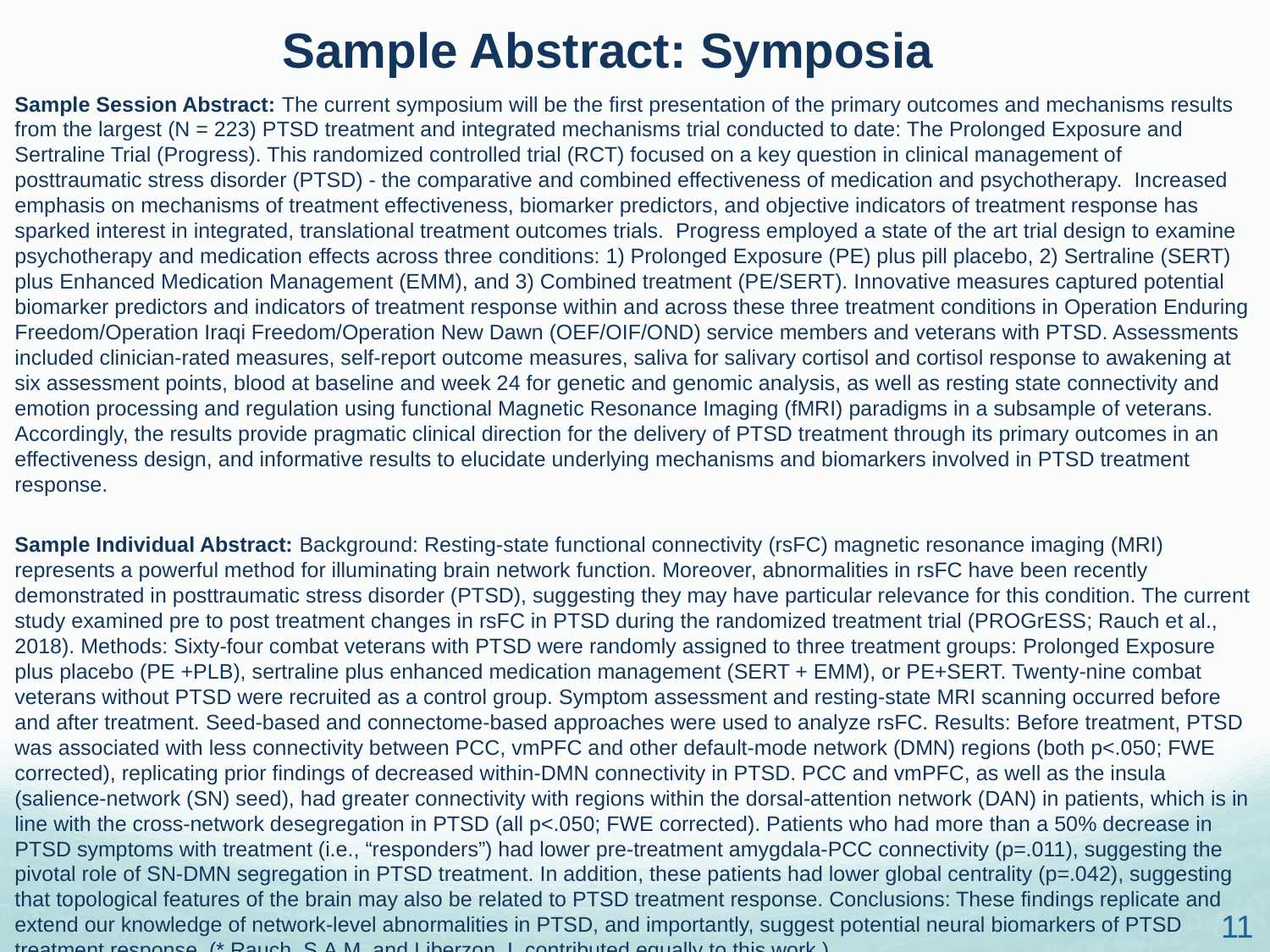

# Sample Abstract: Symposia
Sample Session Abstract: The current symposium will be the first presentation of the primary outcomes and mechanisms results from the largest (N = 223) PTSD treatment and integrated mechanisms trial conducted to date: The Prolonged Exposure and Sertraline Trial (Progress). This randomized controlled trial (RCT) focused on a key question in clinical management of posttraumatic stress disorder (PTSD) - the comparative and combined effectiveness of medication and psychotherapy.  Increased emphasis on mechanisms of treatment effectiveness, biomarker predictors, and objective indicators of treatment response has sparked interest in integrated, translational treatment outcomes trials.  Progress employed a state of the art trial design to examine psychotherapy and medication effects across three conditions: 1) Prolonged Exposure (PE) plus pill placebo, 2) Sertraline (SERT) plus Enhanced Medication Management (EMM), and 3) Combined treatment (PE/SERT). Innovative measures captured potential biomarker predictors and indicators of treatment response within and across these three treatment conditions in Operation Enduring Freedom/Operation Iraqi Freedom/Operation New Dawn (OEF/OIF/OND) service members and veterans with PTSD. Assessments included clinician-rated measures, self-report outcome measures, saliva for salivary cortisol and cortisol response to awakening at six assessment points, blood at baseline and week 24 for genetic and genomic analysis, as well as resting state connectivity and emotion processing and regulation using functional Magnetic Resonance Imaging (fMRI) paradigms in a subsample of veterans. Accordingly, the results provide pragmatic clinical direction for the delivery of PTSD treatment through its primary outcomes in an effectiveness design, and informative results to elucidate underlying mechanisms and biomarkers involved in PTSD treatment response.
Sample Individual Abstract: Background: Resting-state functional connectivity (rsFC) magnetic resonance imaging (MRI) represents a powerful method for illuminating brain network function. Moreover, abnormalities in rsFC have been recently demonstrated in posttraumatic stress disorder (PTSD), suggesting they may have particular relevance for this condition. The current study examined pre to post treatment changes in rsFC in PTSD during the randomized treatment trial (PROGrESS; Rauch et al., 2018). Methods: Sixty-four combat veterans with PTSD were randomly assigned to three treatment groups: Prolonged Exposure plus placebo (PE +PLB), sertraline plus enhanced medication management (SERT + EMM), or PE+SERT. Twenty-nine combat veterans without PTSD were recruited as a control group. Symptom assessment and resting-state MRI scanning occurred before and after treatment. Seed-based and connectome-based approaches were used to analyze rsFC. Results: Before treatment, PTSD was associated with less connectivity between PCC, vmPFC and other default-mode network (DMN) regions (both p<.050; FWE corrected), replicating prior findings of decreased within-DMN connectivity in PTSD. PCC and vmPFC, as well as the insula (salience-network (SN) seed), had greater connectivity with regions within the dorsal-attention network (DAN) in patients, which is in line with the cross-network desegregation in PTSD (all p<.050; FWE corrected). Patients who had more than a 50% decrease in PTSD symptoms with treatment (i.e., “responders”) had lower pre-treatment amygdala-PCC connectivity (p=.011), suggesting the pivotal role of SN-DMN segregation in PTSD treatment. In addition, these patients had lower global centrality (p=.042), suggesting that topological features of the brain may also be related to PTSD treatment response. Conclusions: These findings replicate and extend our knowledge of network-level abnormalities in PTSD, and importantly, suggest potential neural biomarkers of PTSD treatment response. (* Rauch, S.A.M. and Liberzon, I. contributed equally to this work.)
11